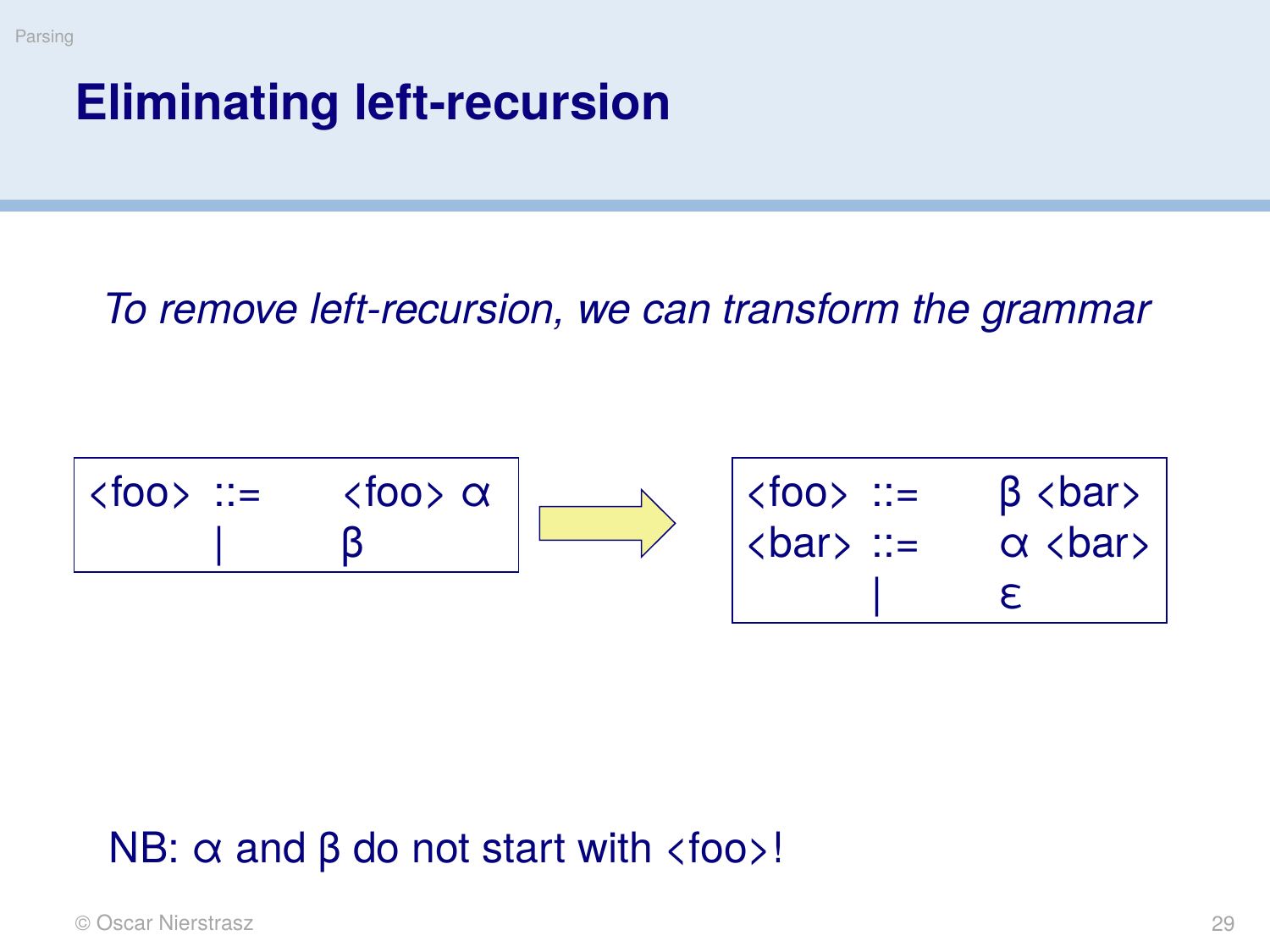

Parsing
# Eliminating left-recursion
To remove left-recursion, we can transform the grammar
<foo>	::=	<foo> α
	|	β
<foo>	::=	β <bar>
<bar>	::=	α <bar>
	|	ε

NB: α and β do not start with <foo>!
© Oscar Nierstrasz
29